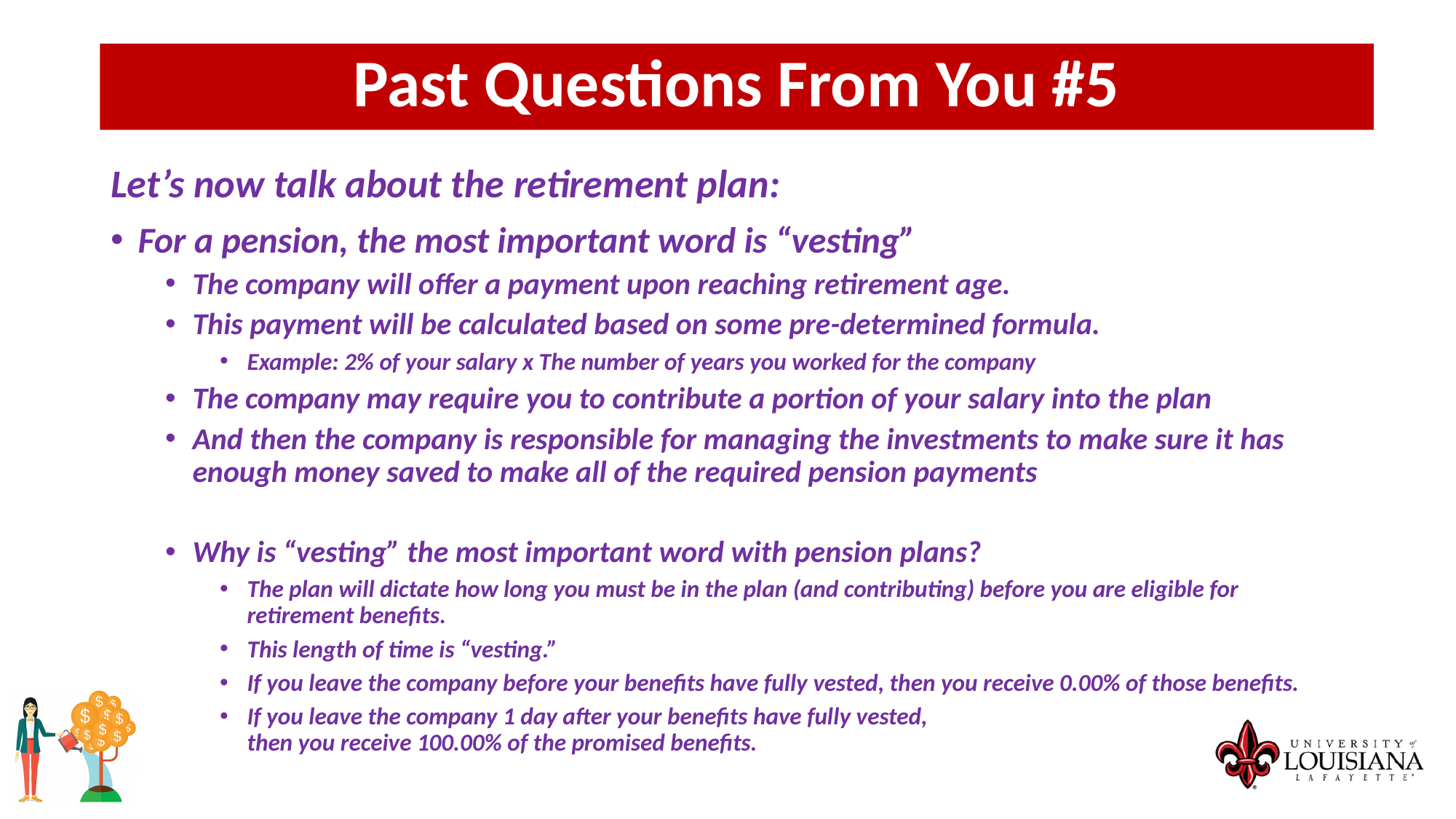

Past Questions From You #5
Let’s now talk about the retirement plan:
For a pension, the most important word is “vesting”
The company will offer a payment upon reaching retirement age.
This payment will be calculated based on some pre-determined formula.
Example: 2% of your salary x The number of years you worked for the company
The company may require you to contribute a portion of your salary into the plan
And then the company is responsible for managing the investments to make sure it has enough money saved to make all of the required pension payments

Why is “vesting” the most important word with pension plans?
The plan will dictate how long you must be in the plan (and contributing) before you are eligible for retirement benefits.
This length of time is “vesting.”
If you leave the company before your benefits have fully vested, then you receive 0.00% of those benefits.
If you leave the company 1 day after your benefits have fully vested,
then you receive 100.00% of the promised benefits.